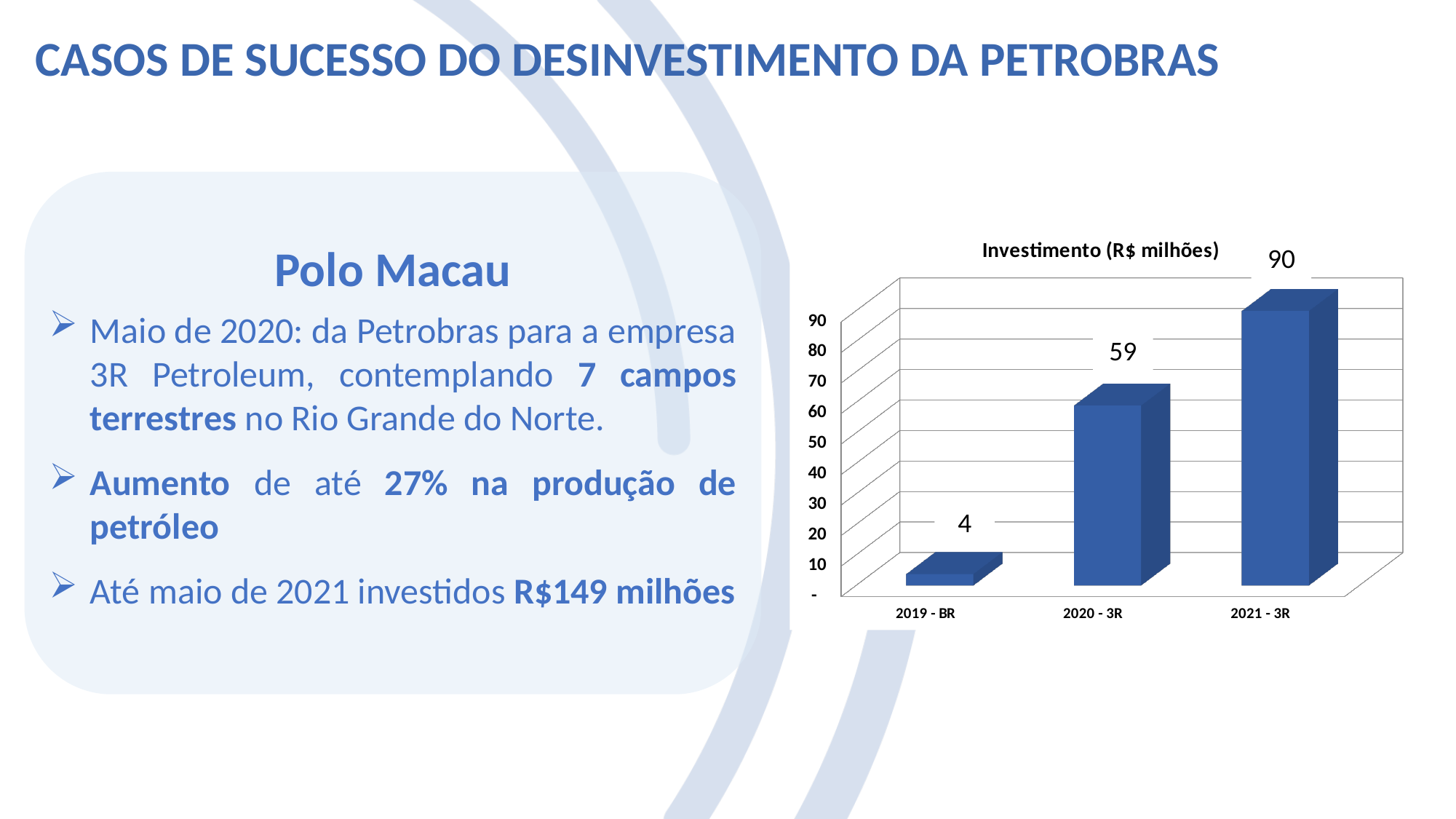

CASOS DE SUCESSO DO DESINVESTIMENTO DA PETROBRAS

[unsupported chart]

Polo Macau
Maio de 2020: da Petrobras para a empresa 3R Petroleum, contemplando 7 campos terrestres no Rio Grande do Norte.
Aumento de até 27% na produção de petróleo
Até maio de 2021 investidos R$149 milhões

90
59
4